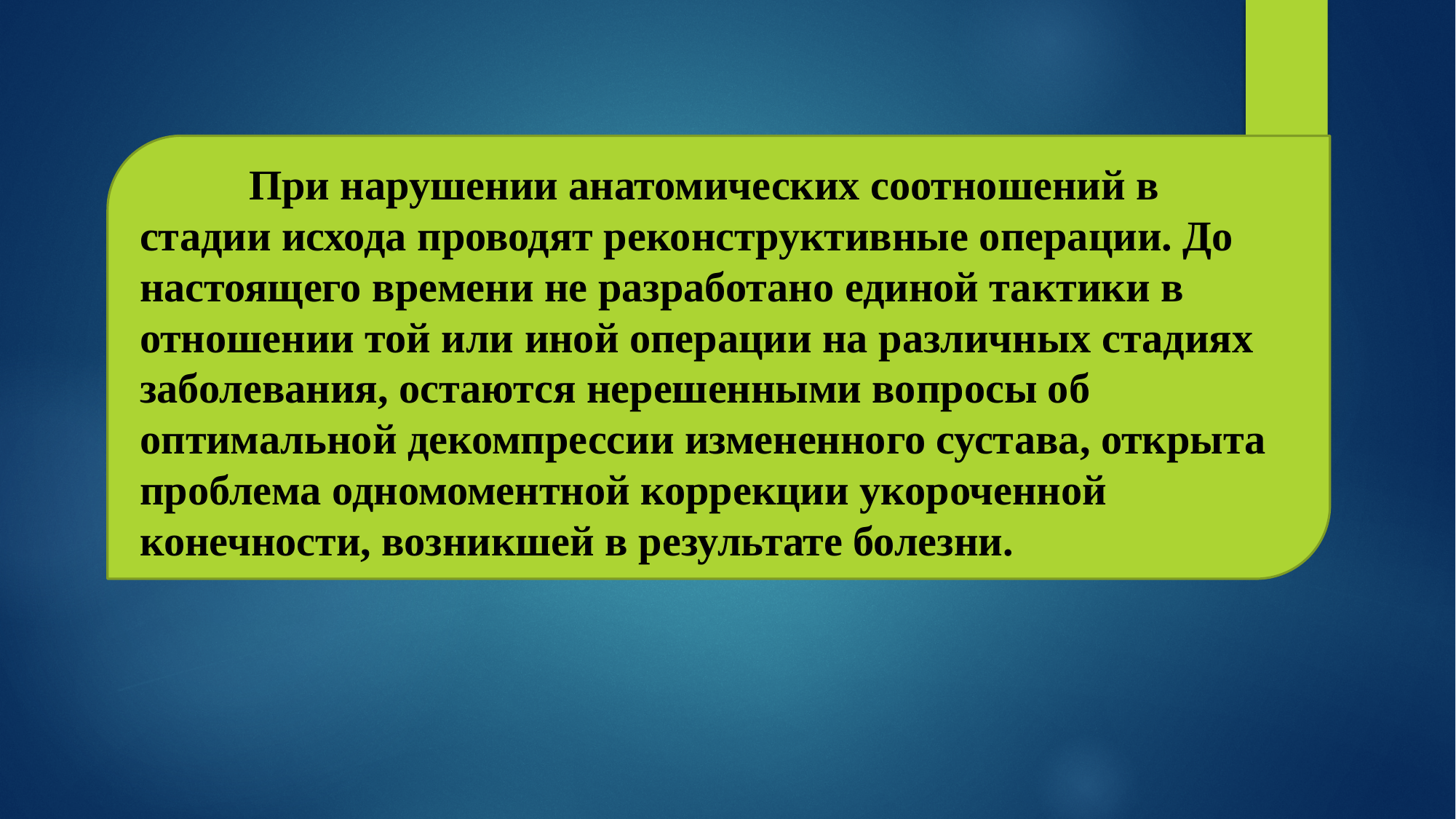

При нарушении анатомических соотношений в стадии исхода проводят реконструктивные операции. До настоящего времени не разработано единой тактики в отношении той или иной операции на различных стадиях заболевания, остаются нерешенными вопросы об оптимальной декомпрессии измененного сустава, открыта проблема одномоментной коррекции укороченной конечности, возникшей в результате болезни.